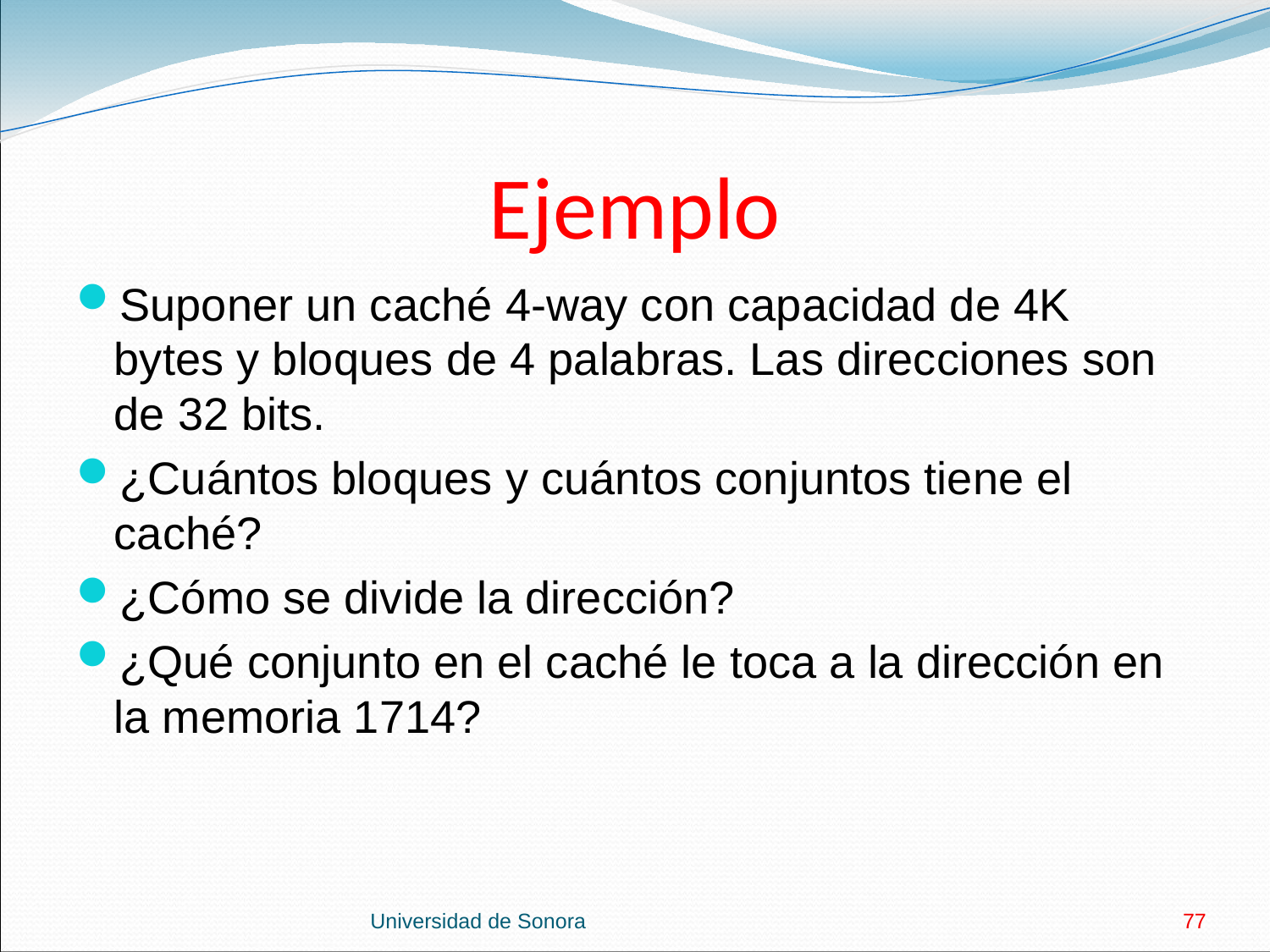

# Ejemplo
Suponer un caché 4-way con capacidad de 4K bytes y bloques de 4 palabras. Las direcciones son de 32 bits.
¿Cuántos bloques y cuántos conjuntos tiene el caché?
¿Cómo se divide la dirección?
¿Qué conjunto en el caché le toca a la dirección en la memoria 1714?
Universidad de Sonora
77